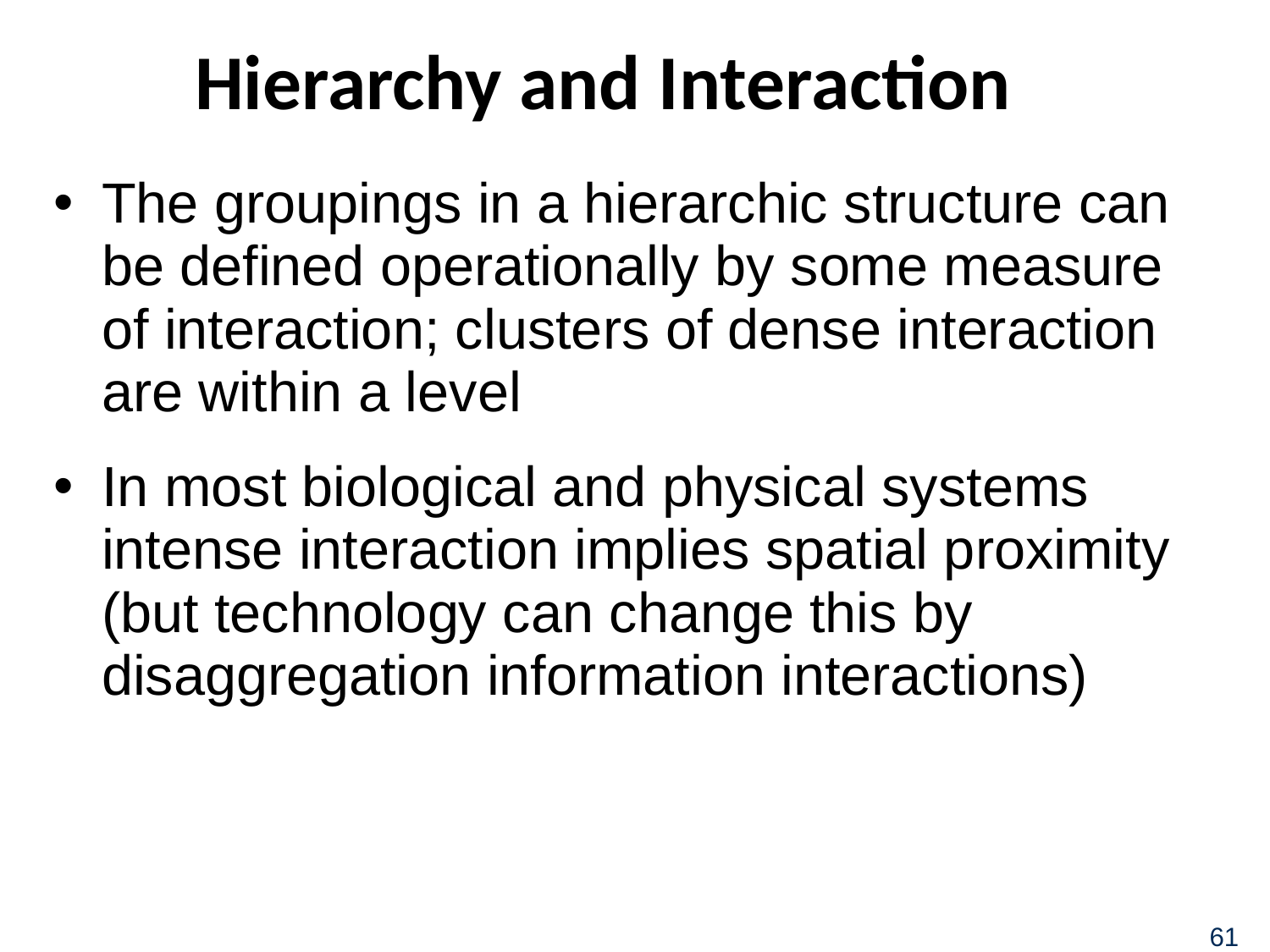

# Hierarchy and Interaction
The groupings in a hierarchic structure can be defined operationally by some measure of interaction; clusters of dense interaction are within a level
In most biological and physical systems intense interaction implies spatial proximity (but technology can change this by disaggregation information interactions)
61